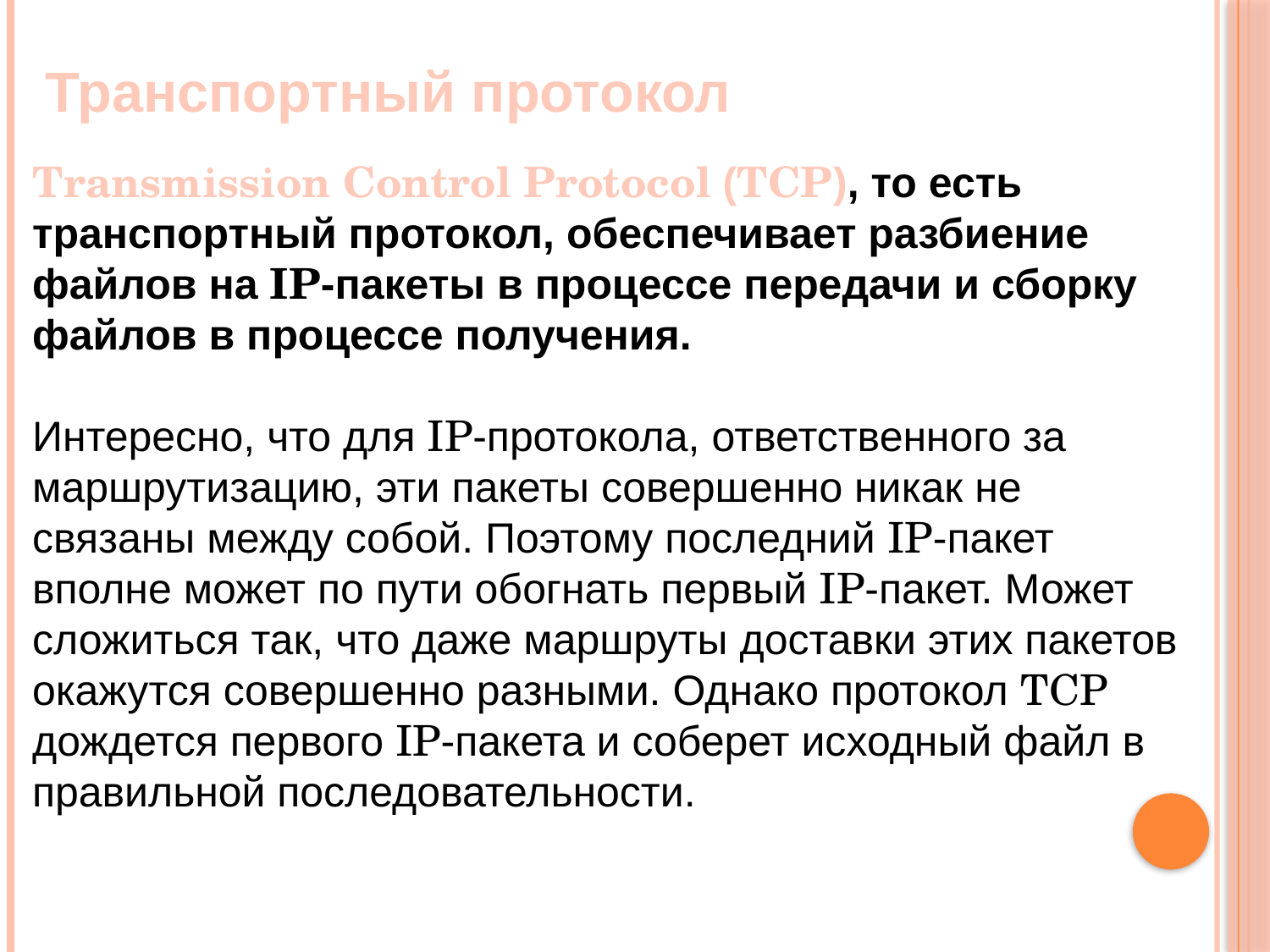

Транспортный протокол
Transmission Control Protocol (TCP), то есть транспортный протокол, обеспечивает разбиение файлов на IP-пакеты в процессе передачи и сборку файлов в процессе получения.

Интересно, что для IP-протокола, ответственного за маршрутизацию, эти пакеты совершенно никак не связаны между собой. Поэтому последний IP-пакет вполне может по пути обогнать первый IP-пакет. Может сложиться так, что даже маршруты доставки этих пакетов окажутся совершенно разными. Однако протокол TCP дождется первого IP-пакета и соберет исходный файл в правильной последовательности.